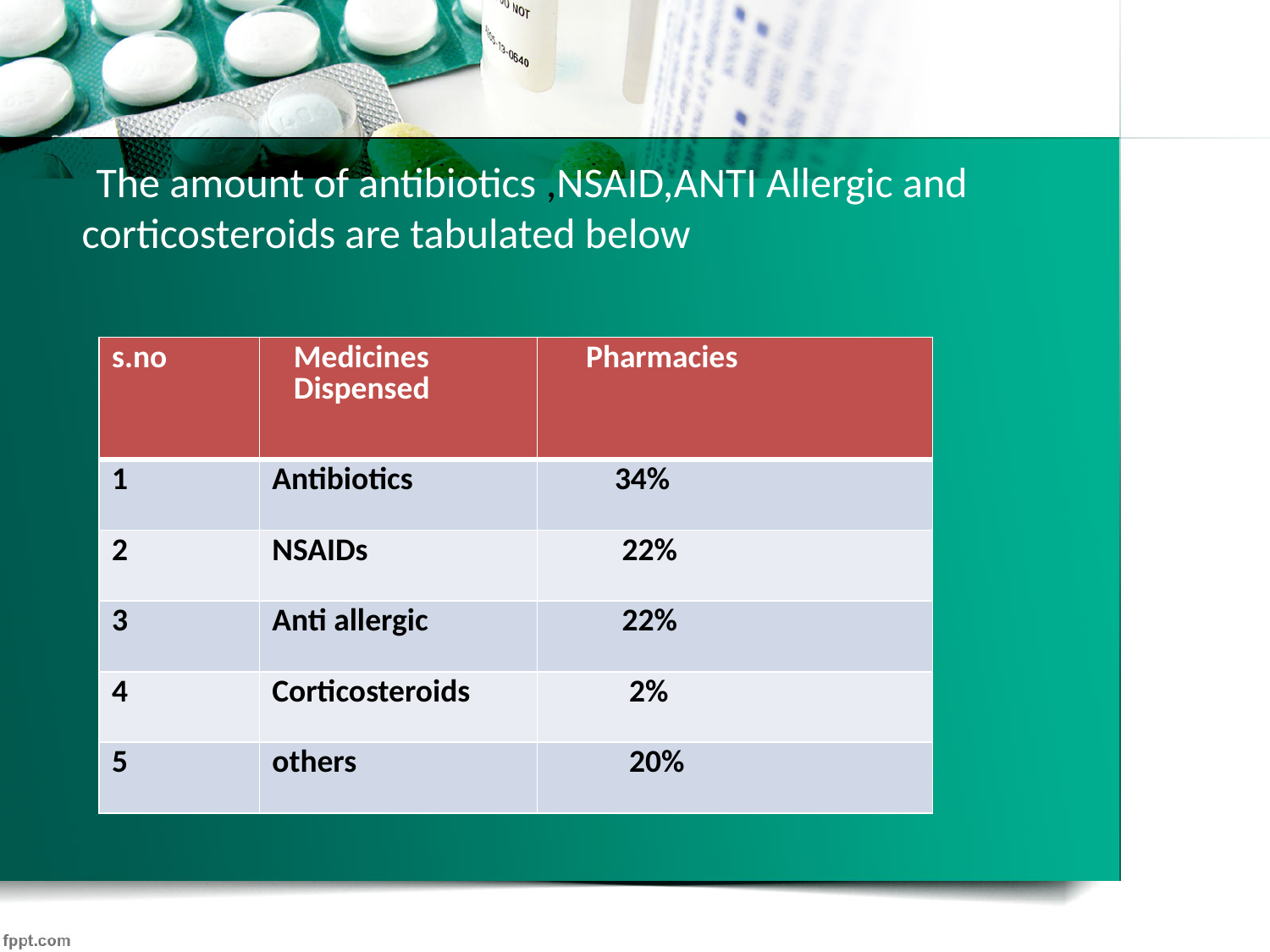

The amount of antibiotics ,NSAID,ANTI Allergic and corticosteroids are tabulated below
| s.no | Medicines Dispensed | Pharmacies |
| --- | --- | --- |
| 1 | Antibiotics | 34% |
| 2 | NSAIDs | 22% |
| 3 | Anti allergic | 22% |
| 4 | Corticosteroids | 2% |
| 5 | others | 20% |